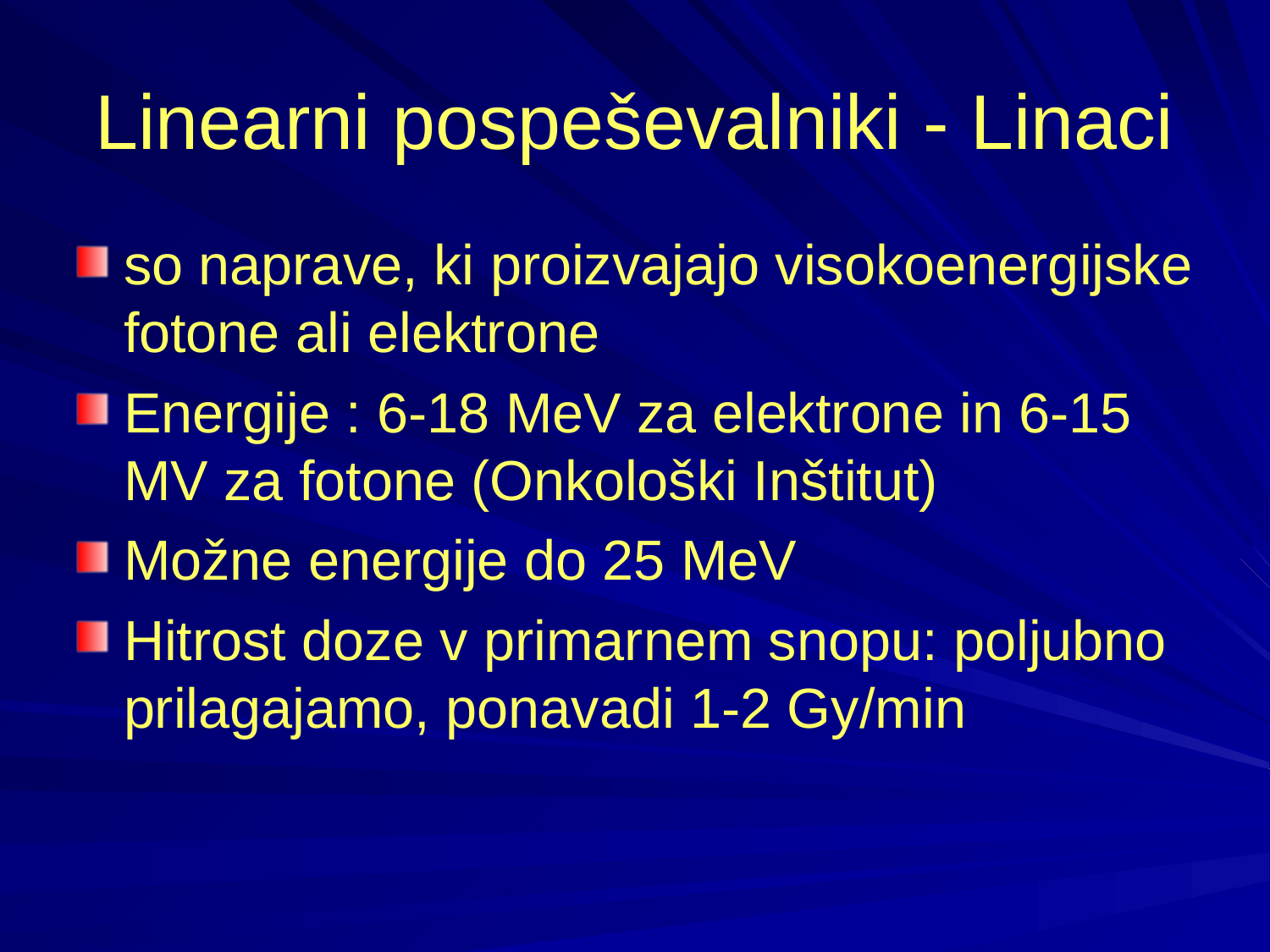

# Linearni pospeševalniki - Linaci
so naprave, ki proizvajajo visokoenergijske fotone ali elektrone
Energije : 6-18 MeV za elektrone in 6-15 MV za fotone (Onkološki Inštitut)‏
Možne energije do 25 MeV
Hitrost doze v primarnem snopu: poljubno prilagajamo, ponavadi 1-2 Gy/min